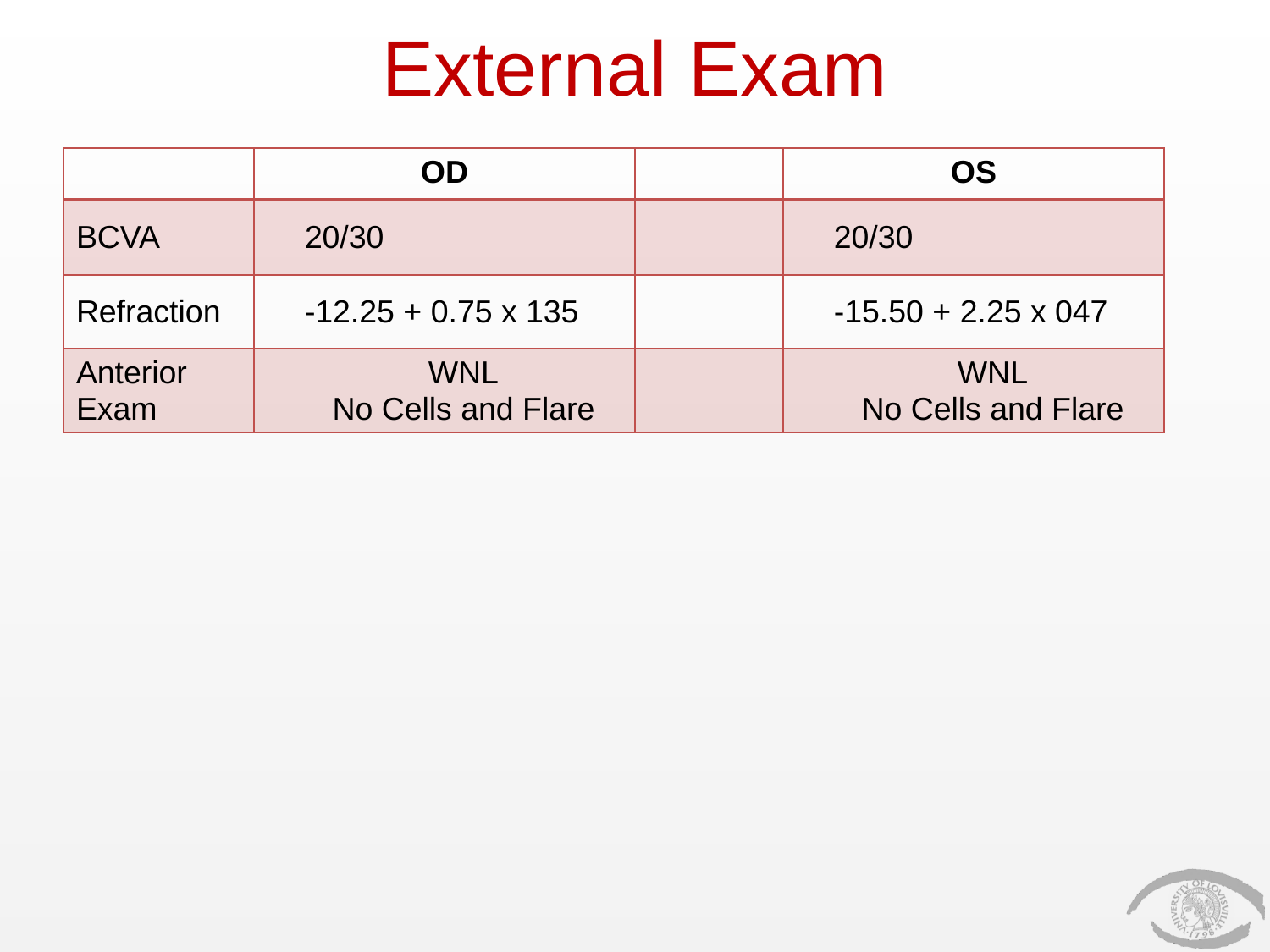

# External Exam
|  | OD |  | OS |
| --- | --- | --- | --- |
| BCVA | 20/30 |  | 20/30 |
| Refraction | -12.25 + 0.75 x 135 |  | -15.50 + 2.25 x 047 |
| Anterior Exam | WNL No Cells and Flare |  | WNL No Cells and Flare |